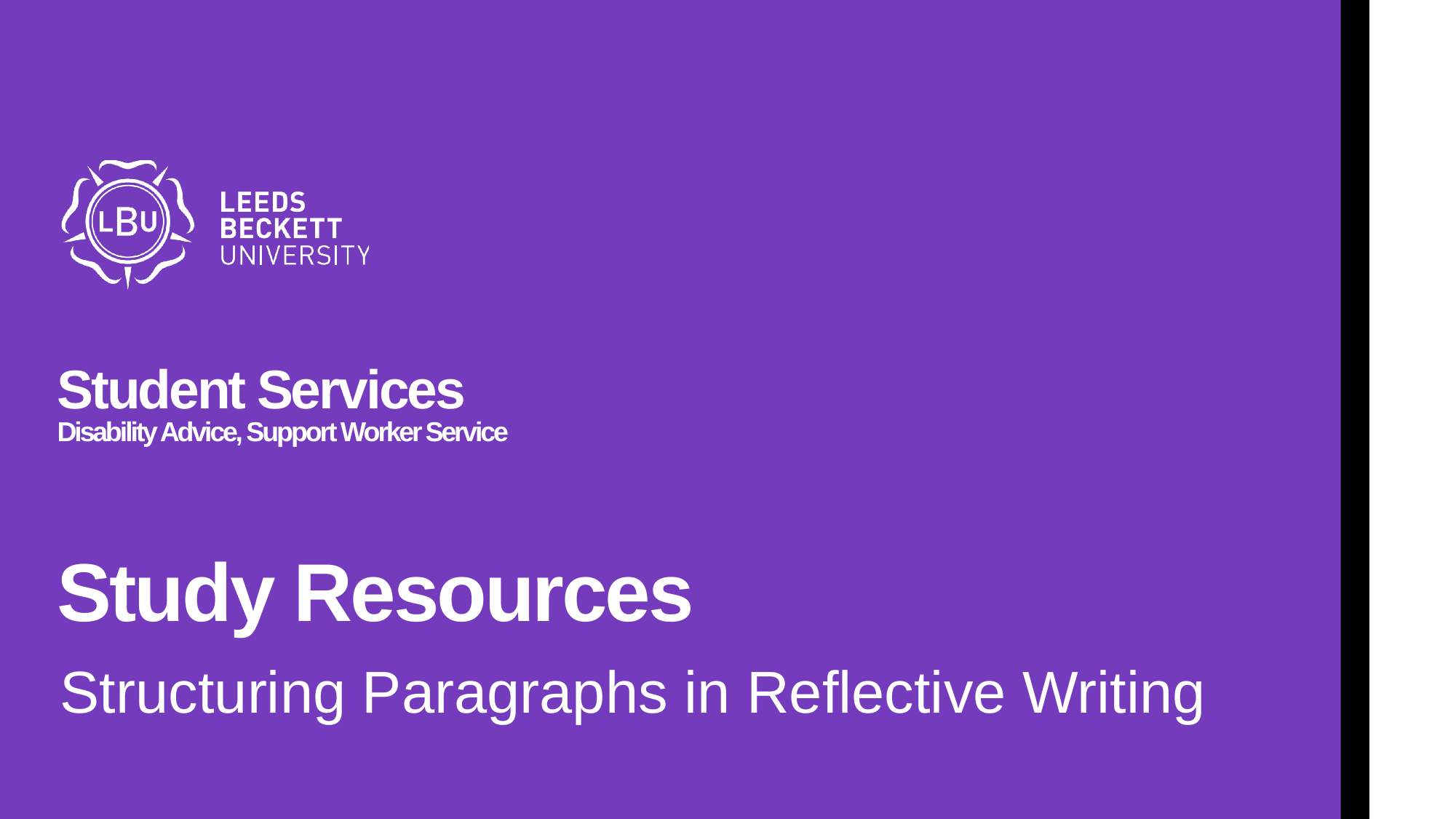

# Student Services Disability Advice, Support Worker Service Study Resources
Structuring Paragraphs in Reflective Writing